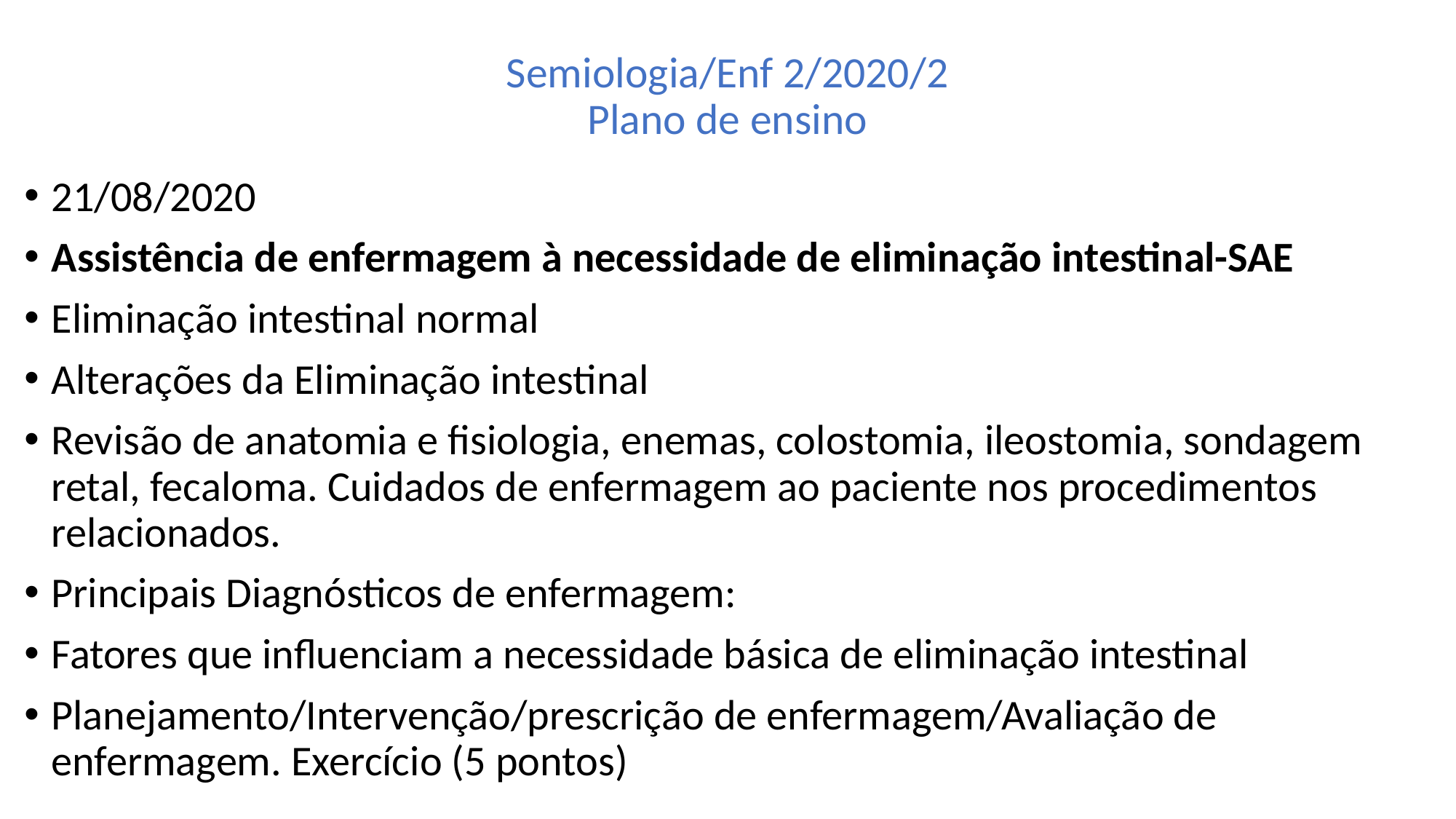

# Semiologia/Enf 2/2020/2 Plano de ensino
21/08/2020
Assistência de enfermagem à necessidade de eliminação intestinal-SAE
Eliminação intestinal normal
Alterações da Eliminação intestinal
Revisão de anatomia e fisiologia, enemas, colostomia, ileostomia, sondagem retal, fecaloma. Cuidados de enfermagem ao paciente nos procedimentos relacionados.
Principais Diagnósticos de enfermagem:
Fatores que influenciam a necessidade básica de eliminação intestinal
Planejamento/Intervenção/prescrição de enfermagem/Avaliação de enfermagem. Exercício (5 pontos)